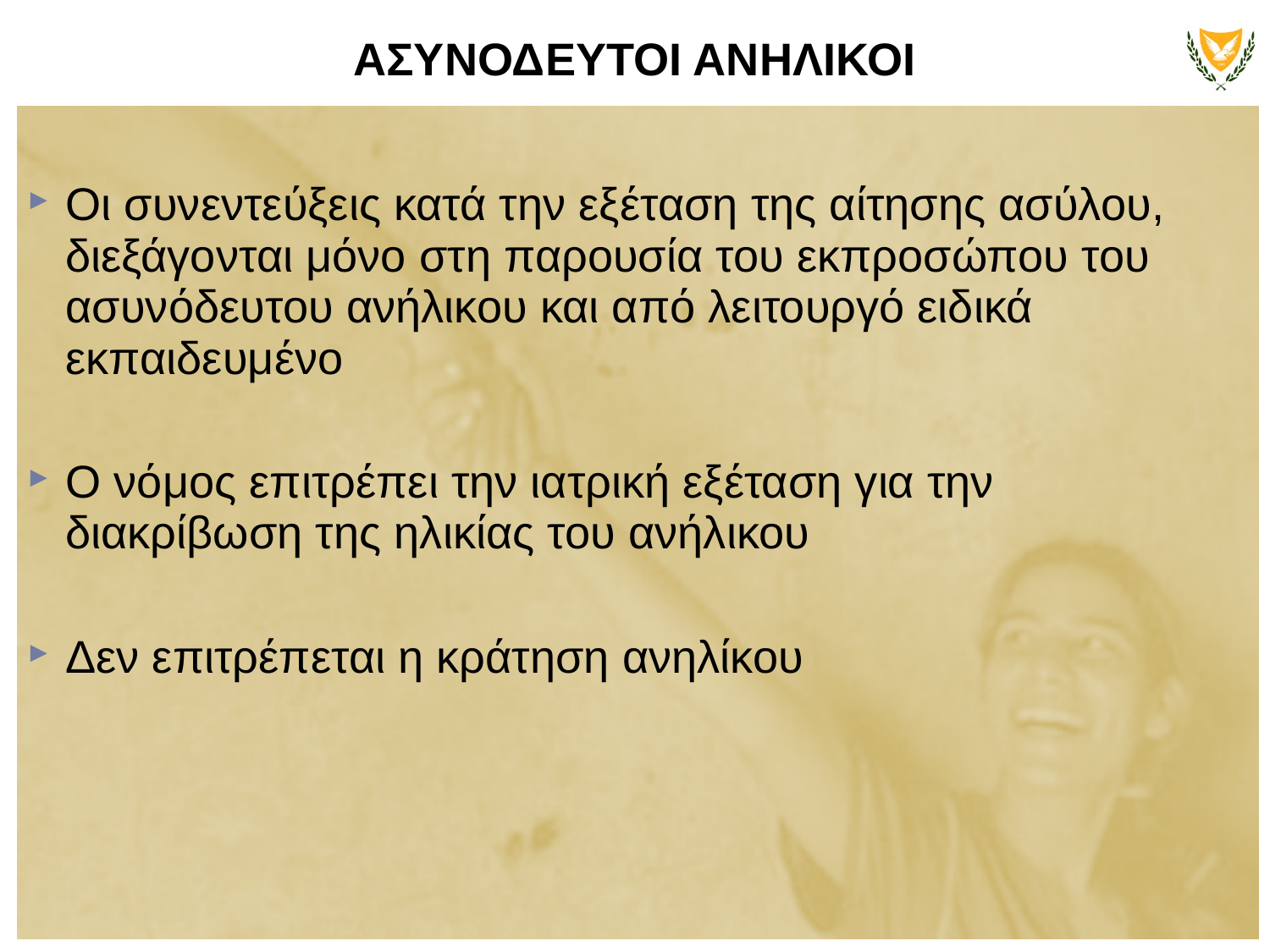

ΑΣΥΝΟΔΕΥΤΟΙ ΑΝΗΛΙΚΟΙ

Οι συνεντεύξεις κατά την εξέταση της αίτησης ασύλου, διεξάγονται μόνο στη παρουσία του εκπροσώπου του ασυνόδευτου ανήλικου και από λειτουργό ειδικά εκπαιδευμένο

Ο νόμος επιτρέπει την ιατρική εξέταση για την διακρίβωση της ηλικίας του ανήλικου

Δεν επιτρέπεται η κράτηση ανηλίκου